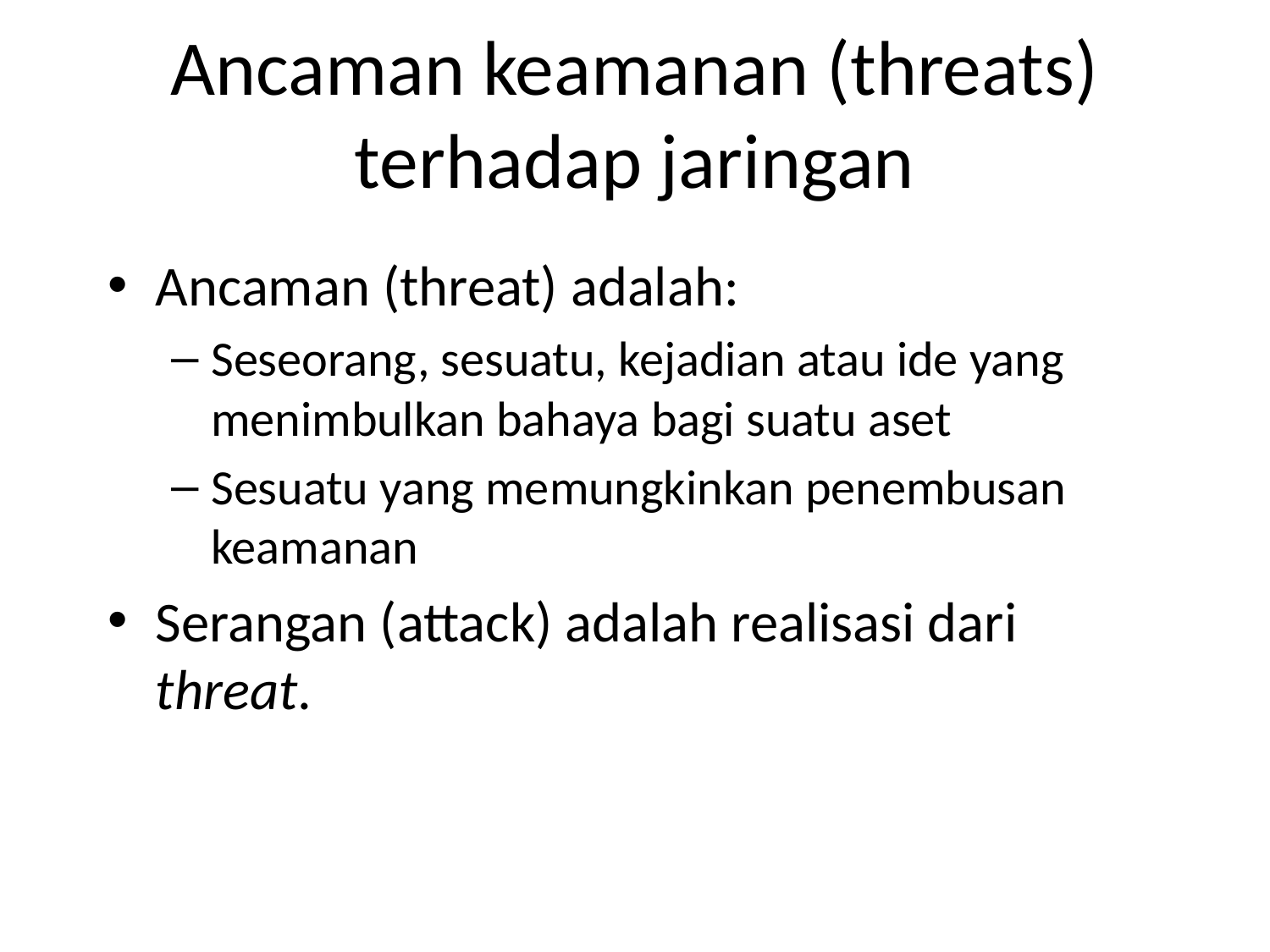

# Ancaman keamanan (threats) terhadap jaringan
Ancaman (threat) adalah:
Seseorang, sesuatu, kejadian atau ide yang menimbulkan bahaya bagi suatu aset
Sesuatu yang memungkinkan penembusan keamanan
Serangan (attack) adalah realisasi dari threat.